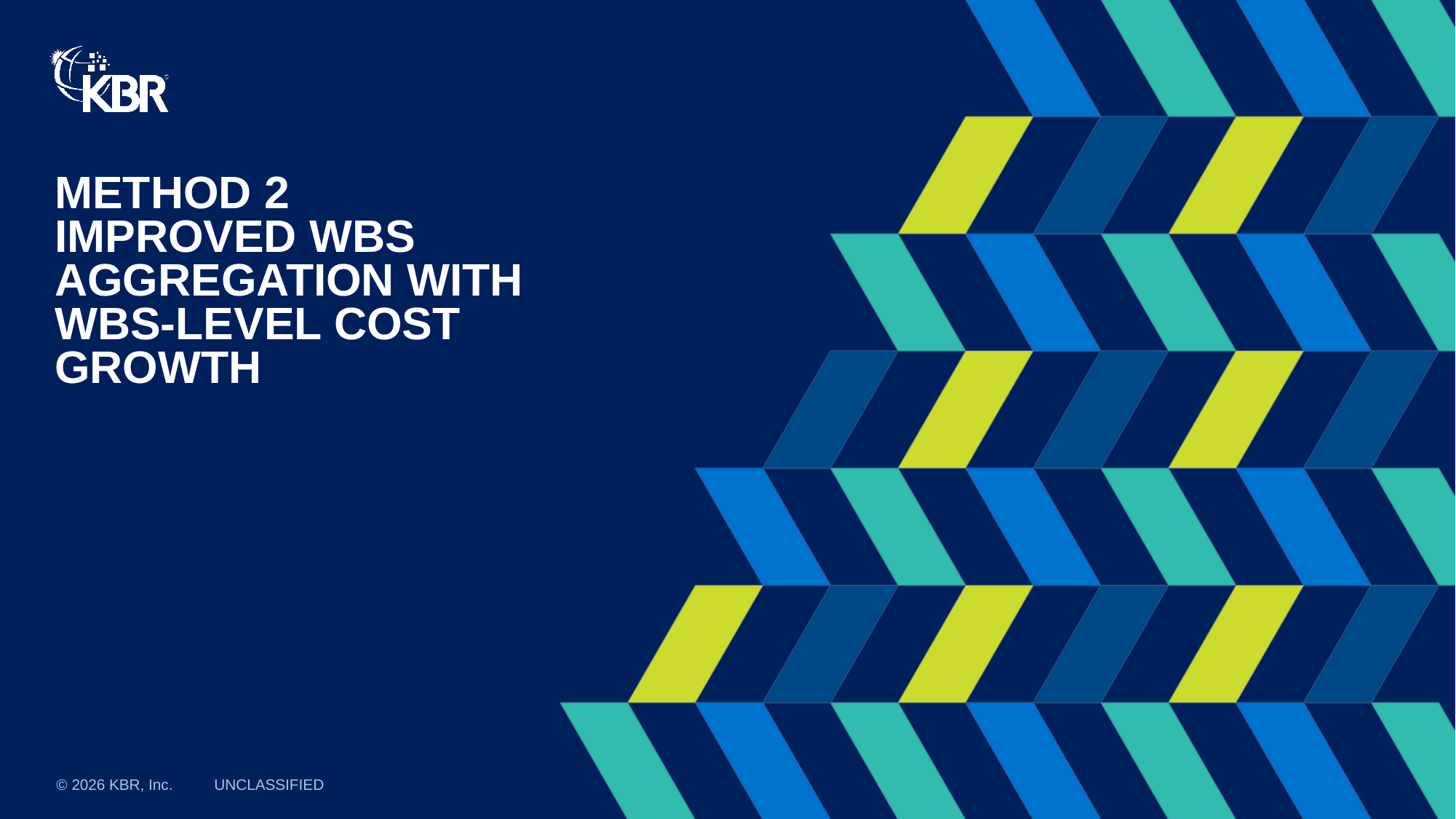

# METHOD 2 IMPROVED WBS AGGREGATION WITH WBS-LEVEL COST GROWTH
© 2026 KBR, Inc.
UNCLASSIFIED
13